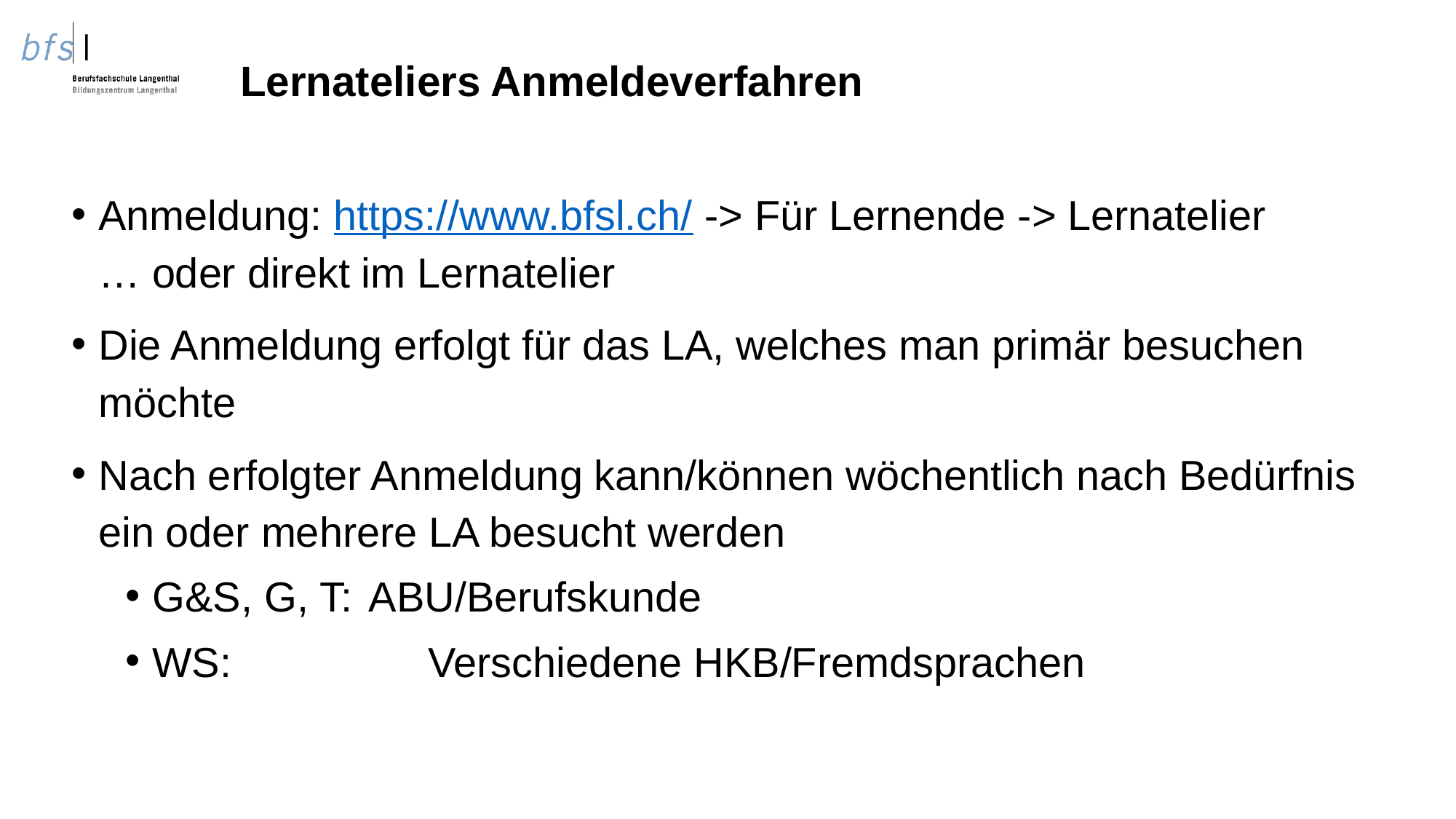

# Lernateliers Anmeldeverfahren

Anmeldung: https://www.bfsl.ch/ -> Für Lernende -> Lernatelier
… oder direkt im Lernatelier
Die Anmeldung erfolgt für das LA, welches man primär besuchen möchte
Nach erfolgter Anmeldung kann/können wöchentlich nach Bedürfnis ein oder mehrere LA besucht werden
G&S, G, T:	ABU/Berufskunde
WS:		   Verschiedene HKB/Fremdsprachen